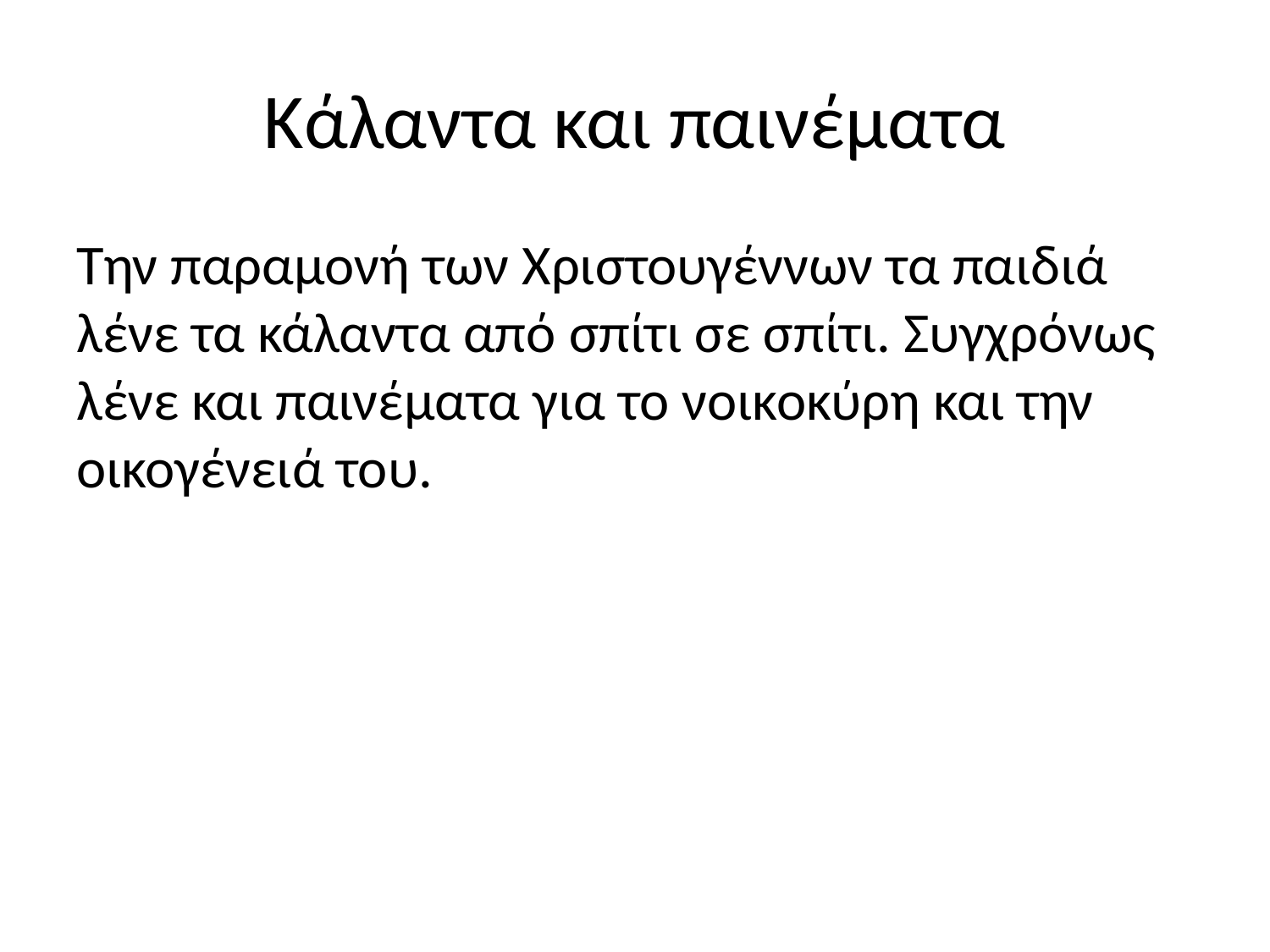

# Κάλαντα και παινέματα
Την παραμονή των Χριστουγέννων τα παιδιά λένε τα κάλαντα από σπίτι σε σπίτι. Συγχρόνως λένε και παινέματα για το νοικοκύρη και την οικογένειά του.